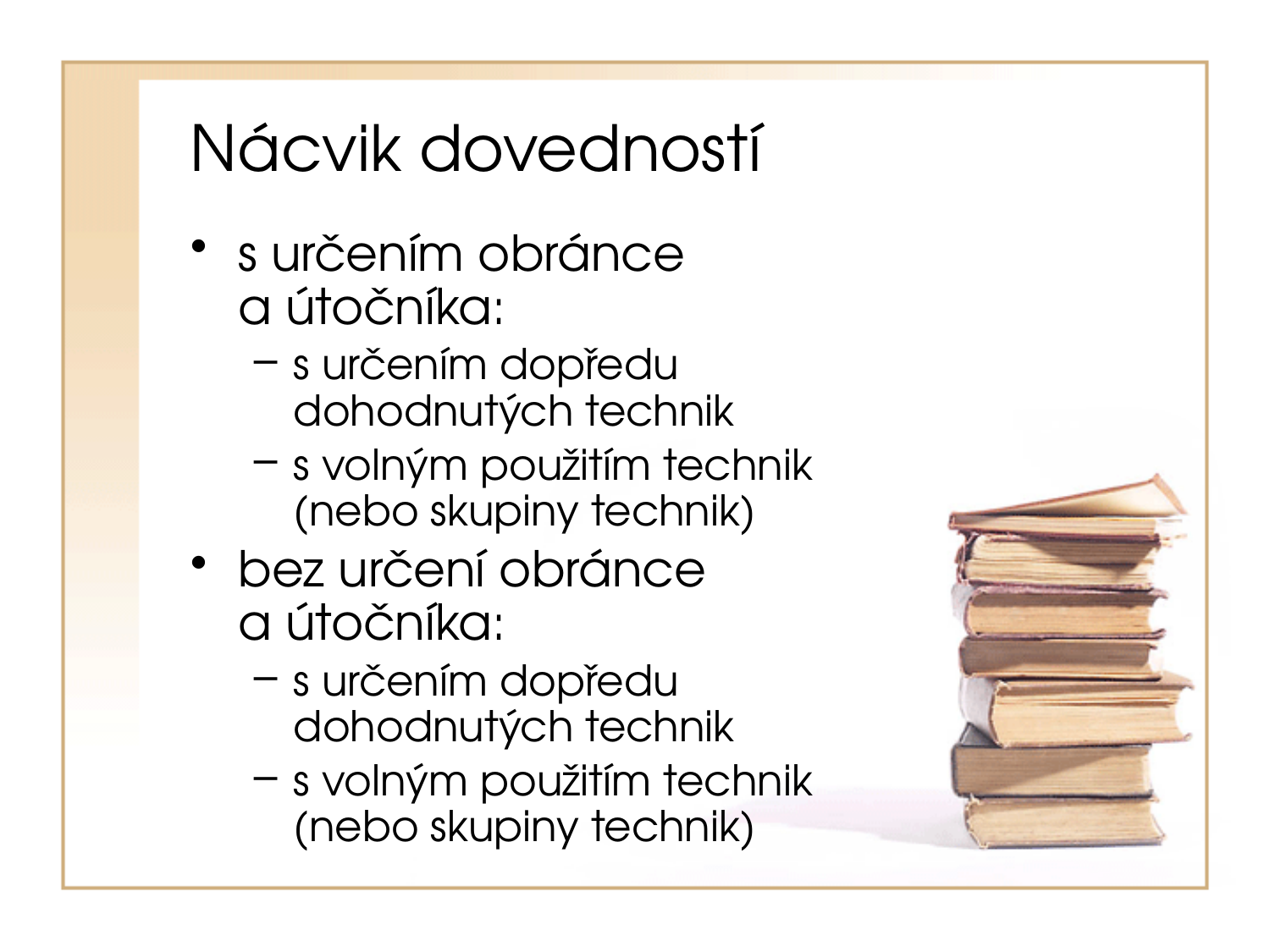

# Nácvik dovedností
s určením obránce a útočníka:
s určením dopředu dohodnutých technik
s volným použitím technik (nebo skupiny technik)
bez určení obránce a útočníka:
s určením dopředu dohodnutých technik
s volným použitím technik (nebo skupiny technik)